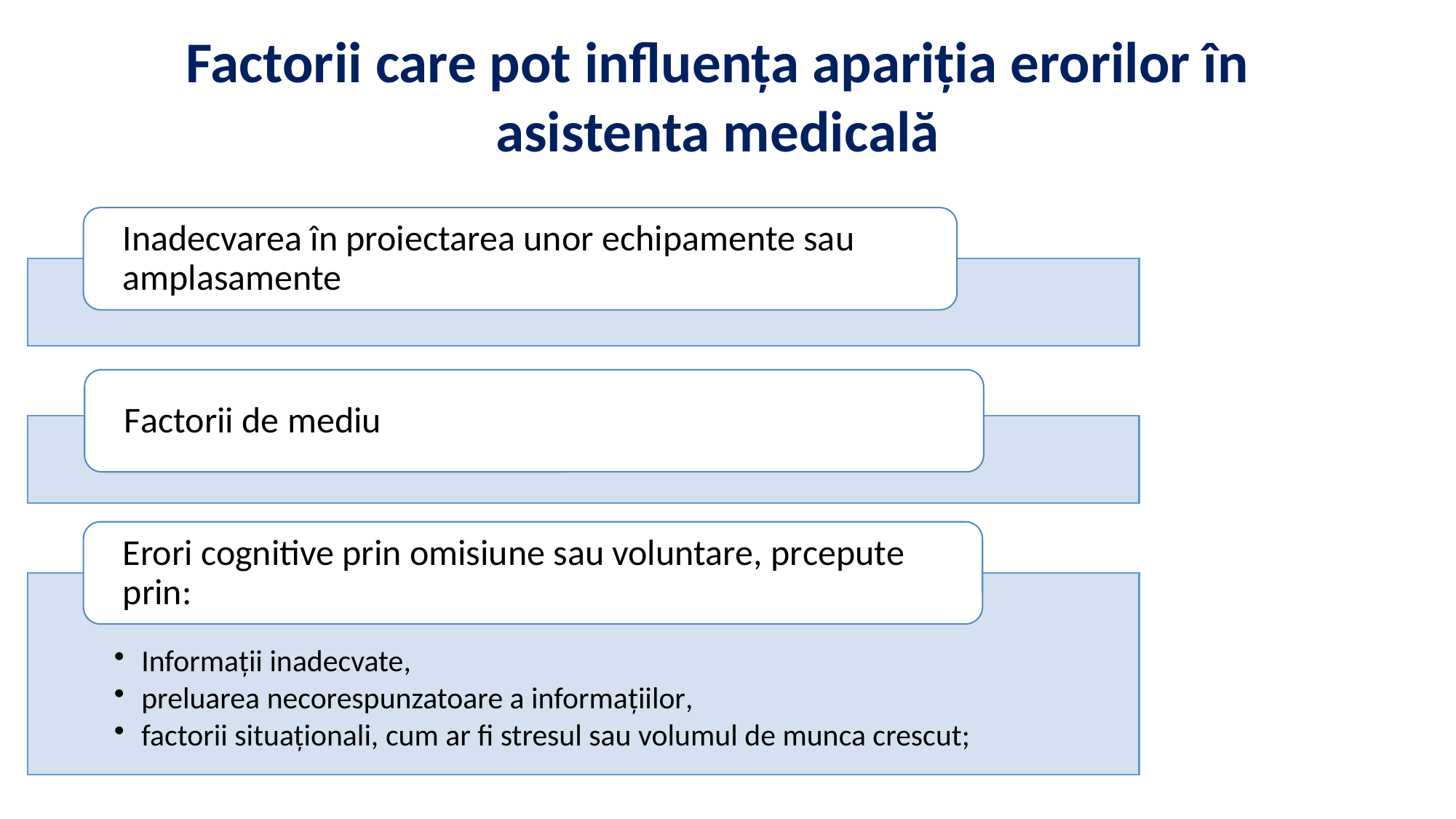

Factorii care pot influența apariția erorilor în asistenta medicală
Inadecvarea în proiectarea unor echipamente sau amplasamente
Factorii de mediu
Informații inadecvate,
preluarea necorespunzatoare a informațiilor,
factorii situaționali, cum ar fi stresul sau volumul de munca crescut;
Erori cognitive prin omisiune sau voluntare, prcepute  prin: